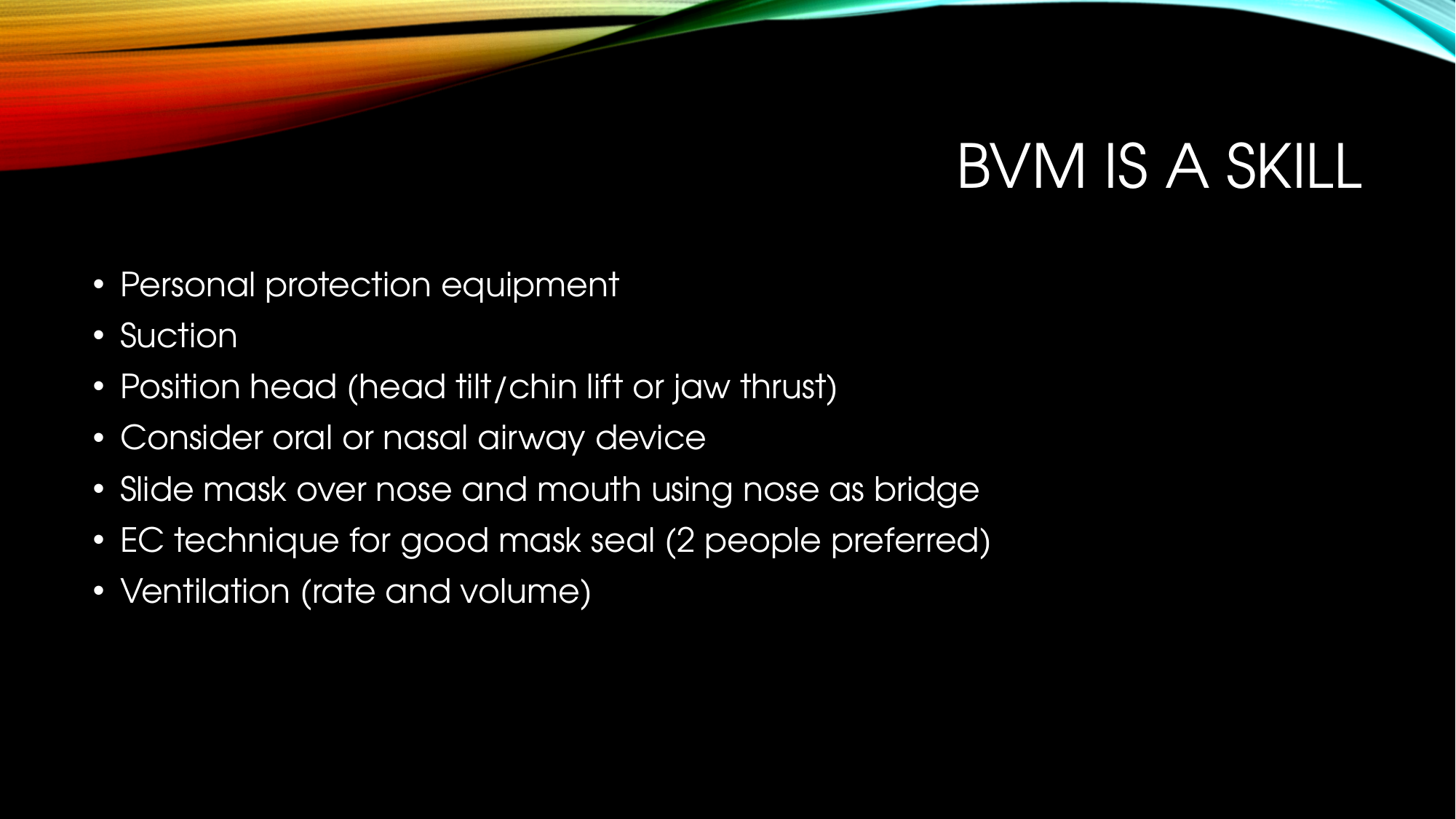

# Bvm IS A SKILL
Personal protection equipment
Suction
Position head (head tilt/chin lift or jaw thrust)
Consider oral or nasal airway device
Slide mask over nose and mouth using nose as bridge
EC technique for good mask seal (2 people preferred)
Ventilation (rate and volume)